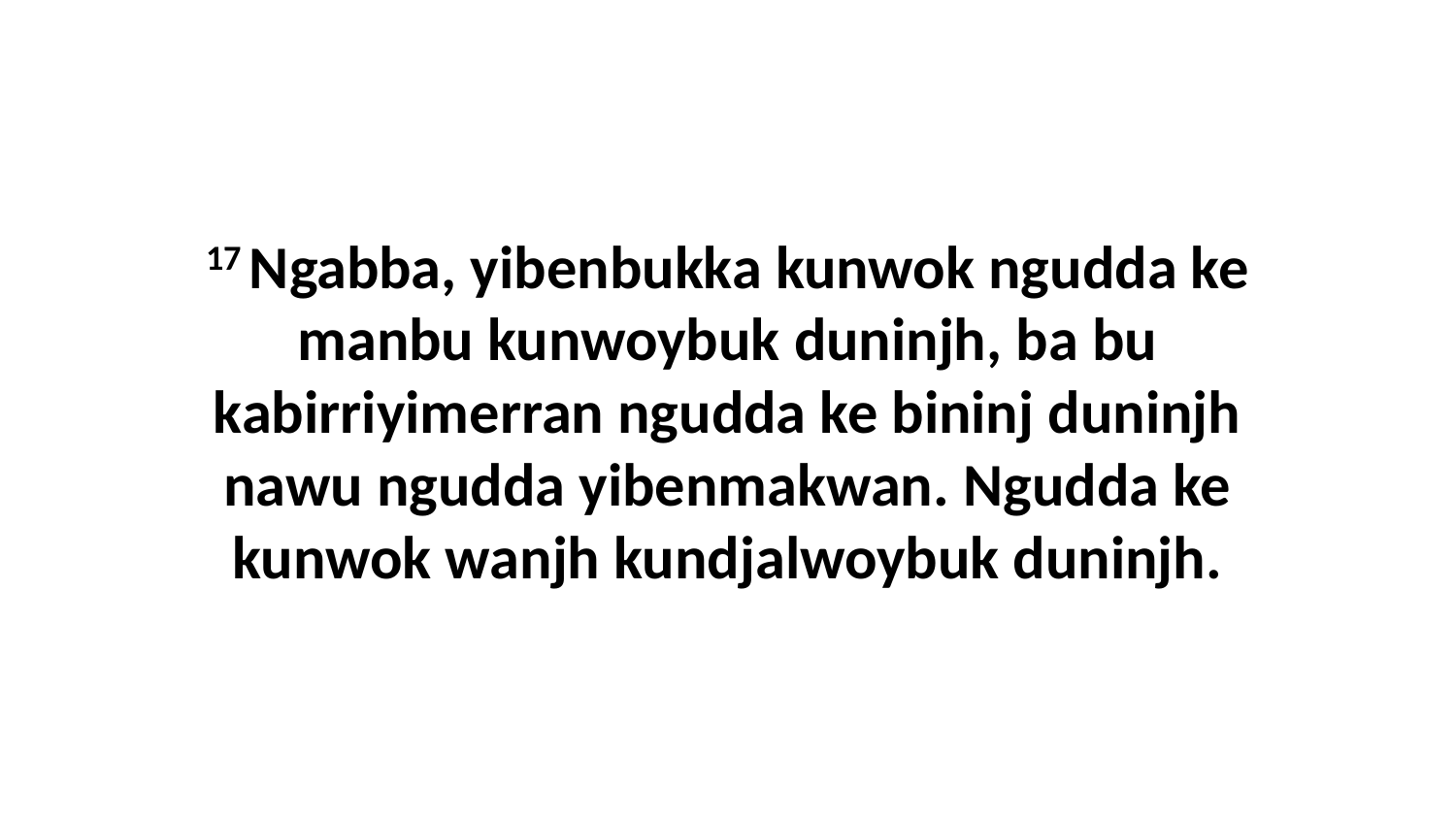

17 Ngabba, yibenbukka kunwok ngudda ke manbu kunwoybuk duninjh, ba bu kabirriyimerran ngudda ke bininj duninjh nawu ngudda yibenmakwan. Ngudda ke kunwok wanjh kundjalwoybuk duninjh.